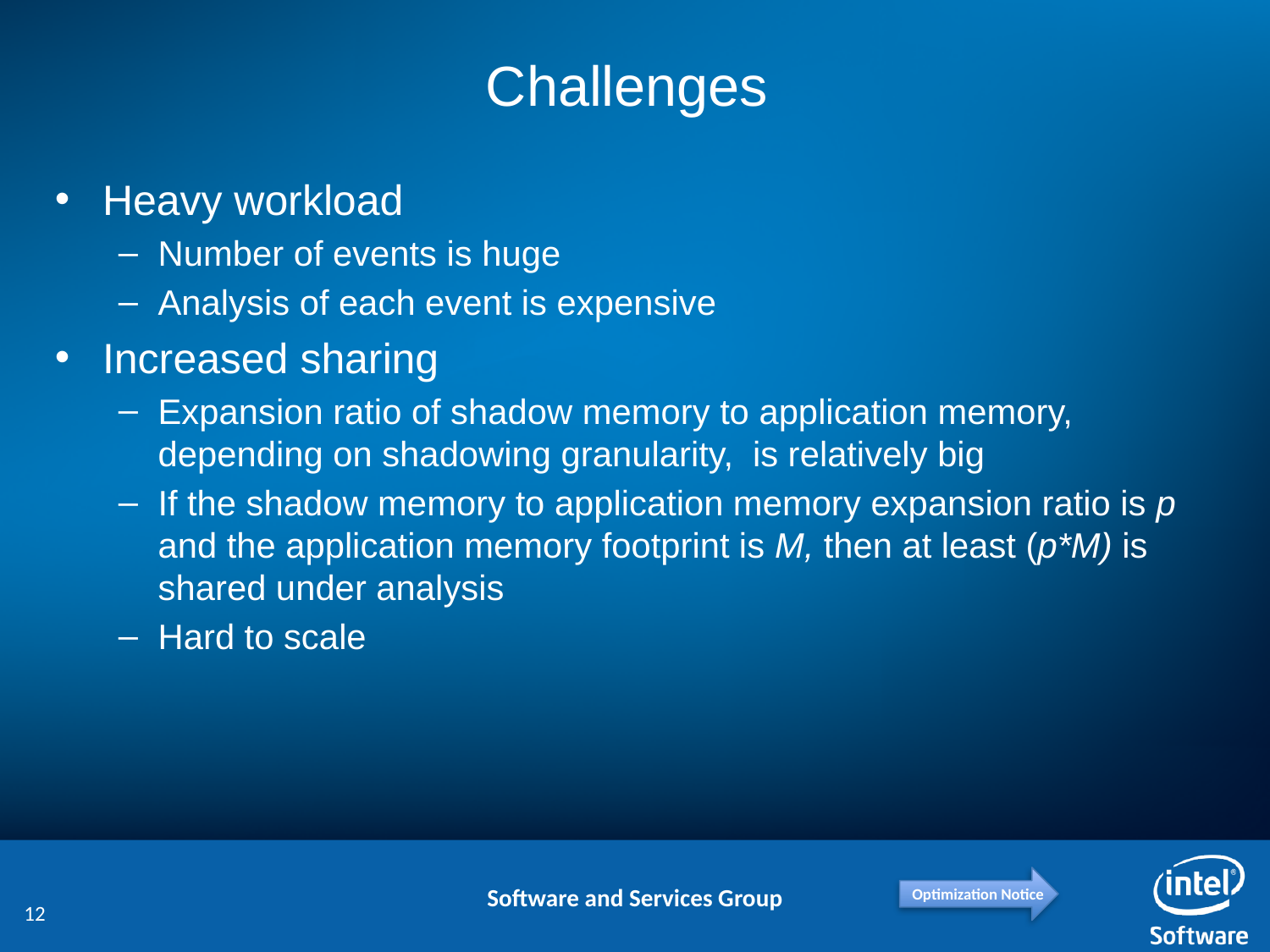

# Challenges
Heavy workload
Number of events is huge
Analysis of each event is expensive
Increased sharing
Expansion ratio of shadow memory to application memory, depending on shadowing granularity,  is relatively big
If the shadow memory to application memory expansion ratio is p and the application memory footprint is M, then at least (p*M) is shared under analysis
Hard to scale

12